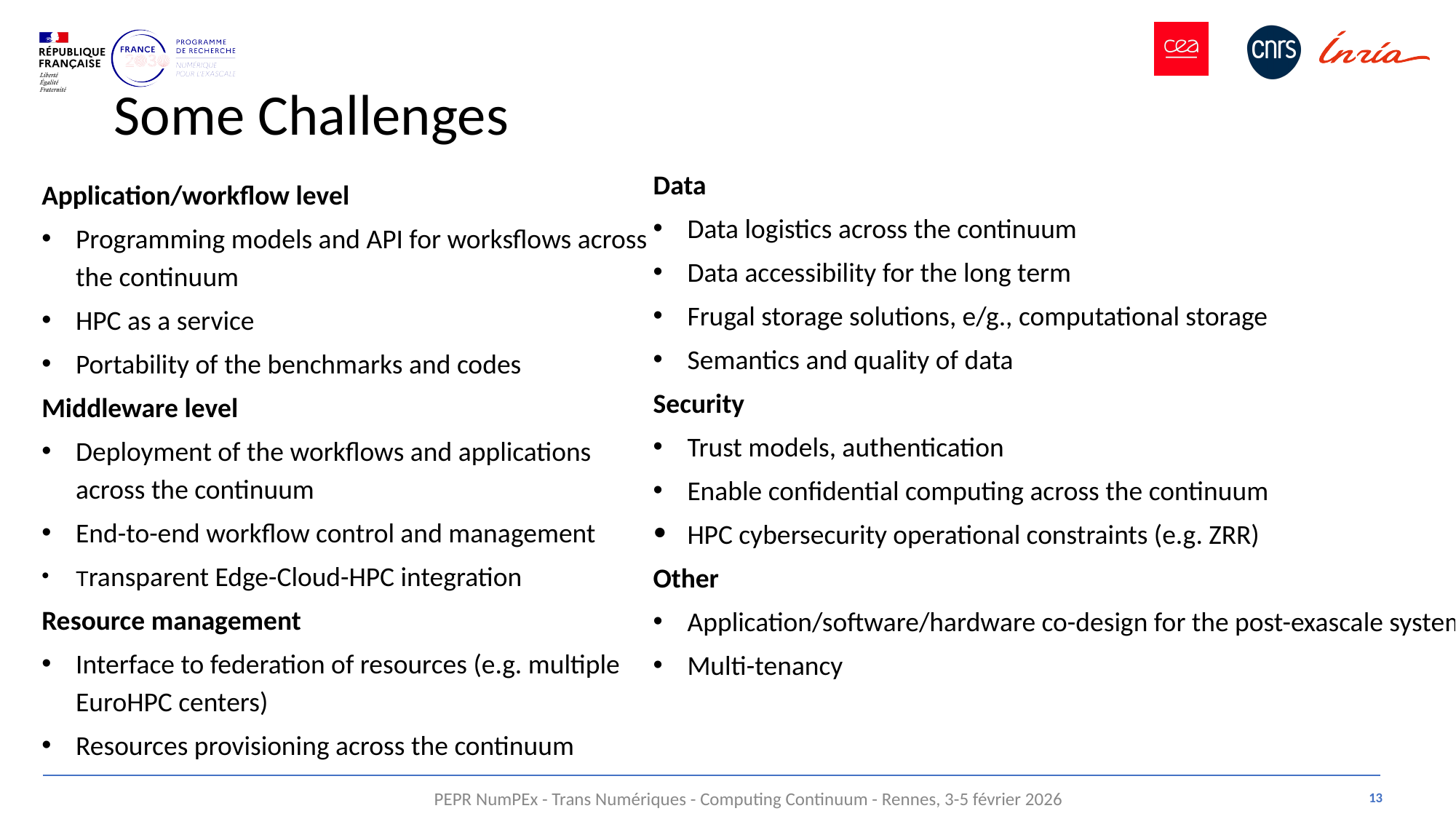

Some Challenges
Data
Data logistics across the continuum
Data accessibility for the long term
Frugal storage solutions, e/g., computational storage
Semantics and quality of data
Security
Trust models, authentication
Enable confidential computing across the continuum
HPC cybersecurity operational constraints (e.g. ZRR)
Other
Application/software/hardware co-design for the post-exascale systems
Multi-tenancy
Application/workflow level
Programming models and API for worksflows across the continuum
HPC as a service
Portability of the benchmarks and codes
Middleware level
Deployment of the workflows and applications across the continuum
End-to-end workflow control and management
Transparent Edge-Cloud-HPC integration
Resource management
Interface to federation of resources (e.g. multiple EuroHPC centers)
Resources provisioning across the continuum
13
PEPR NumPEx - Trans Numériques - Computing Continuum - Rennes, 3-5 février 2026